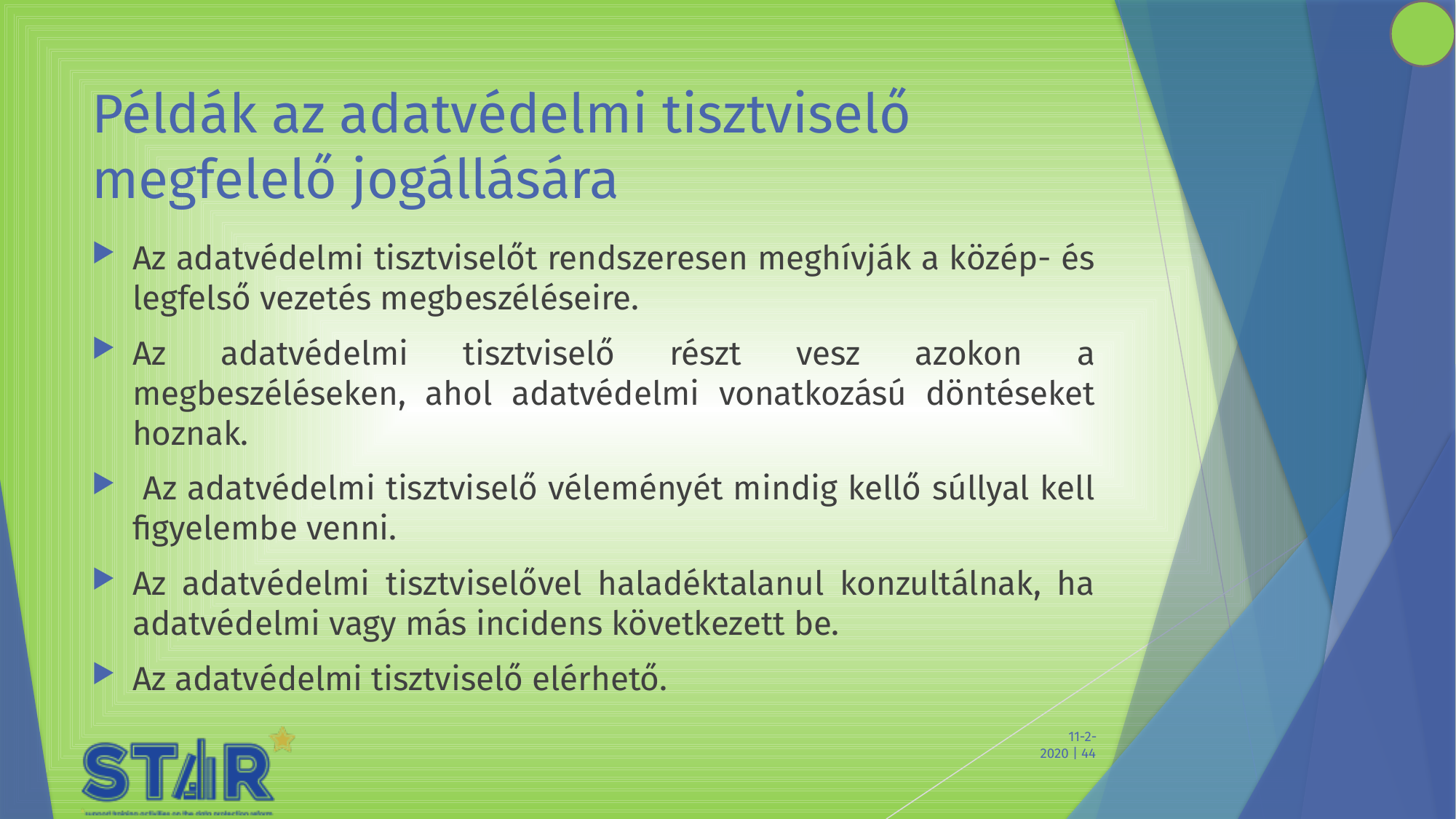

# Példák az adatvédelmi tisztviselő megfelelő jogállására
Az adatvédelmi tisztviselőt rendszeresen meghívják a közép- és legfelső vezetés megbeszéléseire.
Az adatvédelmi tisztviselő részt vesz azokon a megbeszéléseken, ahol adatvédelmi vonatkozású döntéseket hoznak.
 Az adatvédelmi tisztviselő véleményét mindig kellő súllyal kell figyelembe venni.
Az adatvédelmi tisztviselővel haladéktalanul konzultálnak, ha adatvédelmi vagy más incidens következett be.
Az adatvédelmi tisztviselő elérhető.

 11-2-2020 | 44